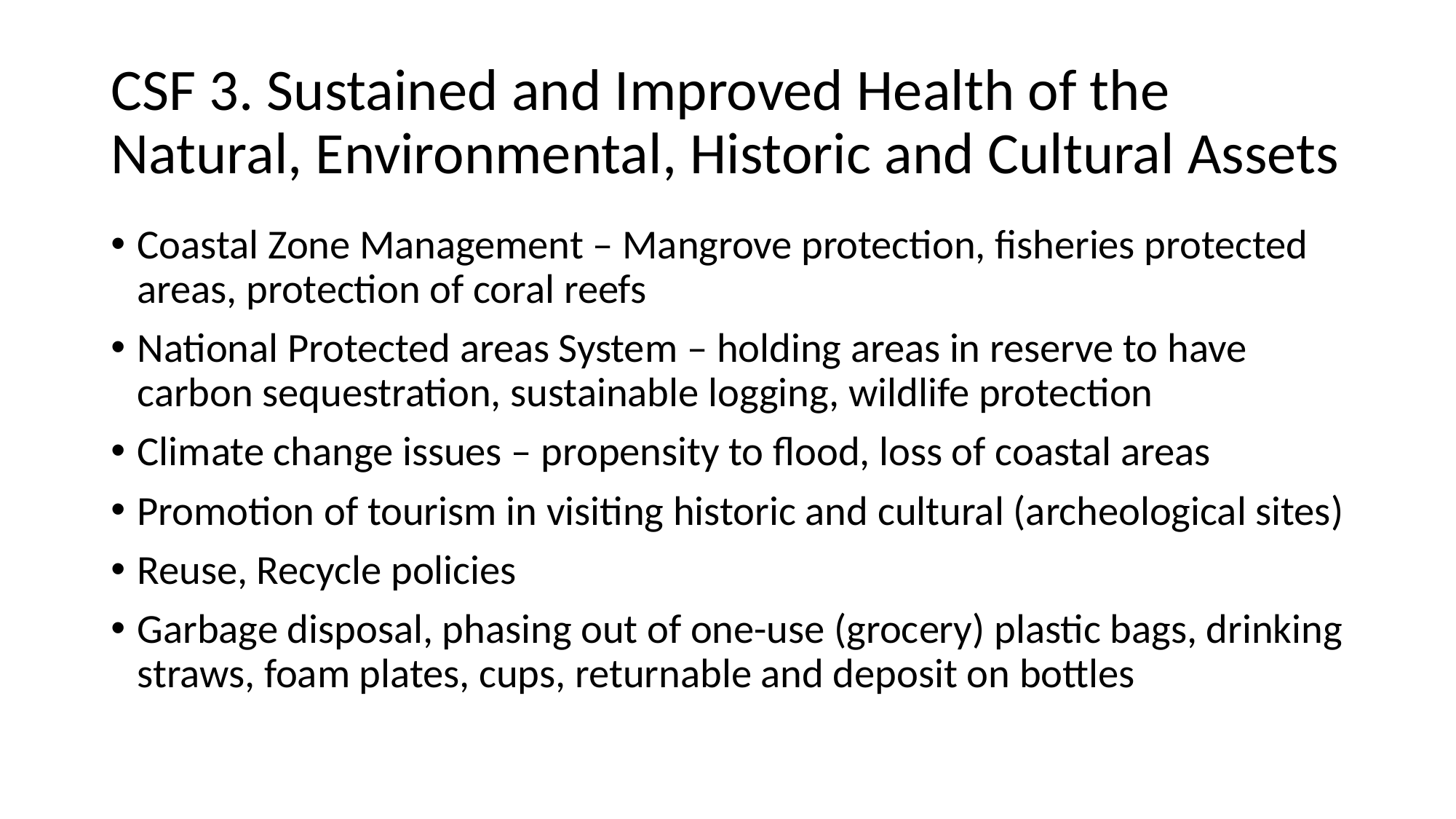

# CSF 3. Sustained and Improved Health of the Natural, Environmental, Historic and Cultural Assets
Coastal Zone Management – Mangrove protection, fisheries protected areas, protection of coral reefs
National Protected areas System – holding areas in reserve to have carbon sequestration, sustainable logging, wildlife protection
Climate change issues – propensity to flood, loss of coastal areas
Promotion of tourism in visiting historic and cultural (archeological sites)
Reuse, Recycle policies
Garbage disposal, phasing out of one-use (grocery) plastic bags, drinking straws, foam plates, cups, returnable and deposit on bottles